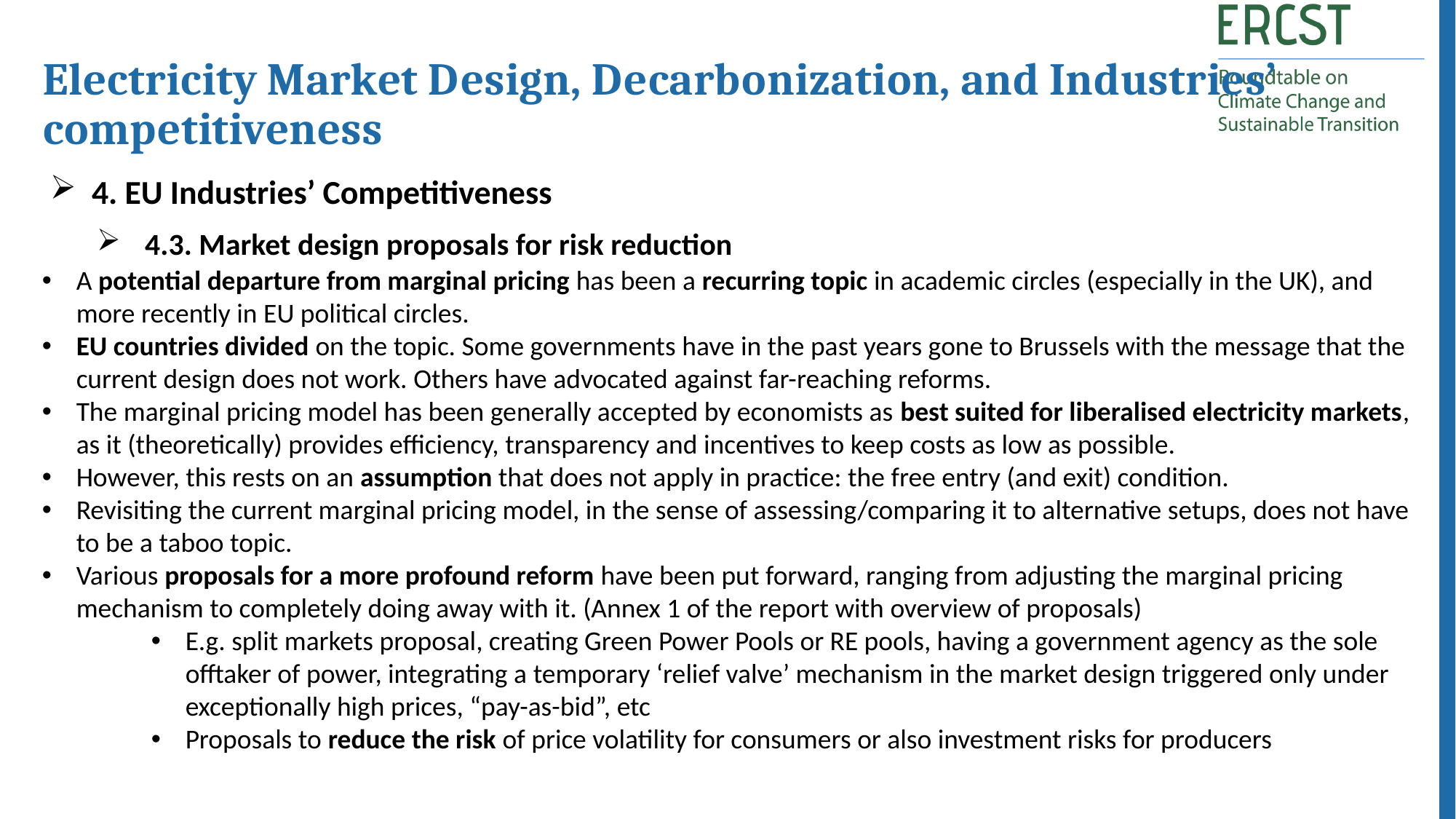

Electricity Market Design, Decarbonization, and Industries’ competitiveness
 4. EU Industries’ Competitiveness
   4.3. Market design proposals for risk reduction

A potential departure from marginal pricing has been a recurring topic in academic circles (especially in the UK), and more recently in EU political circles.
EU countries divided on the topic. Some governments have in the past years gone to Brussels with the message that the current design does not work. Others have advocated against far-reaching reforms.
The marginal pricing model has been generally accepted by economists as best suited for liberalised electricity markets, as it (theoretically) provides efficiency, transparency and incentives to keep costs as low as possible.
However, this rests on an assumption that does not apply in practice: the free entry (and exit) condition.
Revisiting the current marginal pricing model, in the sense of assessing/comparing it to alternative setups, does not have to be a taboo topic.
Various proposals for a more profound reform have been put forward, ranging from adjusting the marginal pricing mechanism to completely doing away with it. (Annex 1 of the report with overview of proposals)
E.g. split markets proposal, creating Green Power Pools or RE pools, having a government agency as the sole offtaker of power, integrating a temporary ‘relief valve’ mechanism in the market design triggered only under exceptionally high prices, “pay-as-bid”, etc
Proposals to reduce the risk of price volatility for consumers or also investment risks for producers